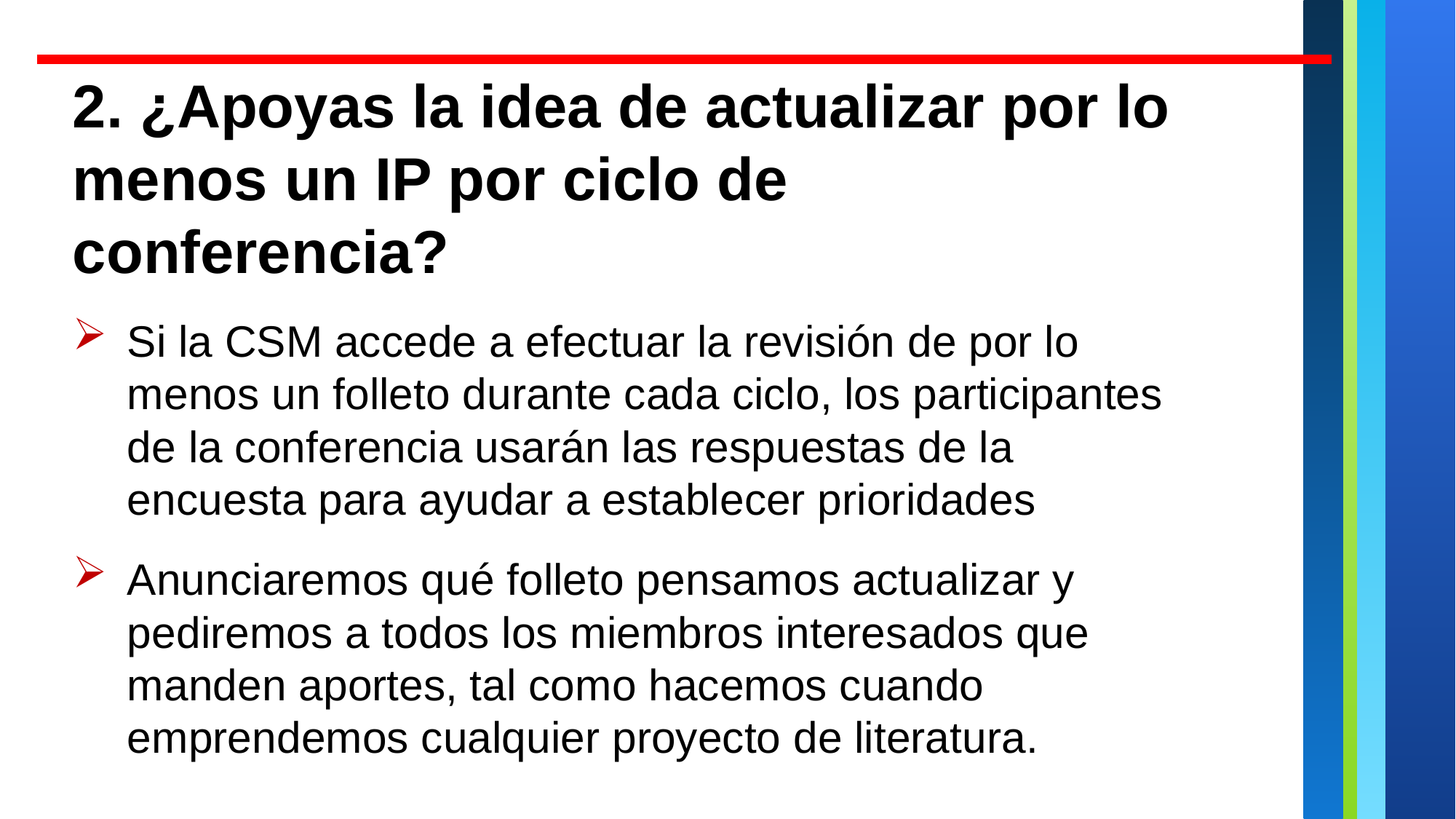

2. ¿Apoyas la idea de actualizar por lo menos un IP por ciclo de conferencia?
Si la CSM accede a efectuar la revisión de por lo menos un folleto durante cada ciclo, los participantes de la conferencia usarán las respuestas de la encuesta para ayudar a establecer prioridades
Anunciaremos qué folleto pensamos actualizar y pediremos a todos los miembros interesados que manden aportes, tal como hacemos cuando emprendemos cualquier proyecto de literatura.